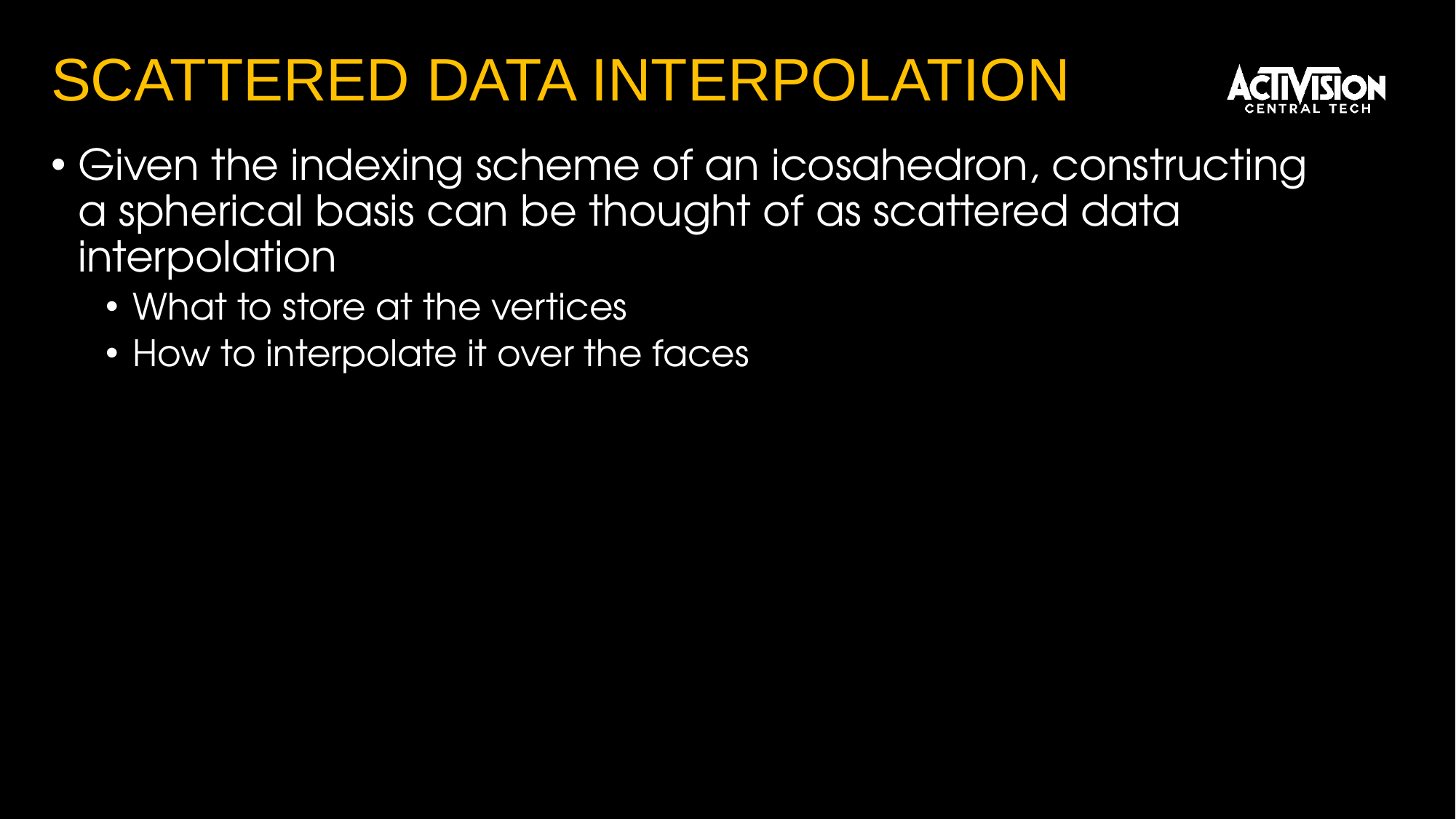

# SCATTERED DATA INTERPOLATION
Given the indexing scheme of an icosahedron, constructing a spherical basis can be thought of as scattered data interpolation
What to store at the vertices
How to interpolate it over the faces